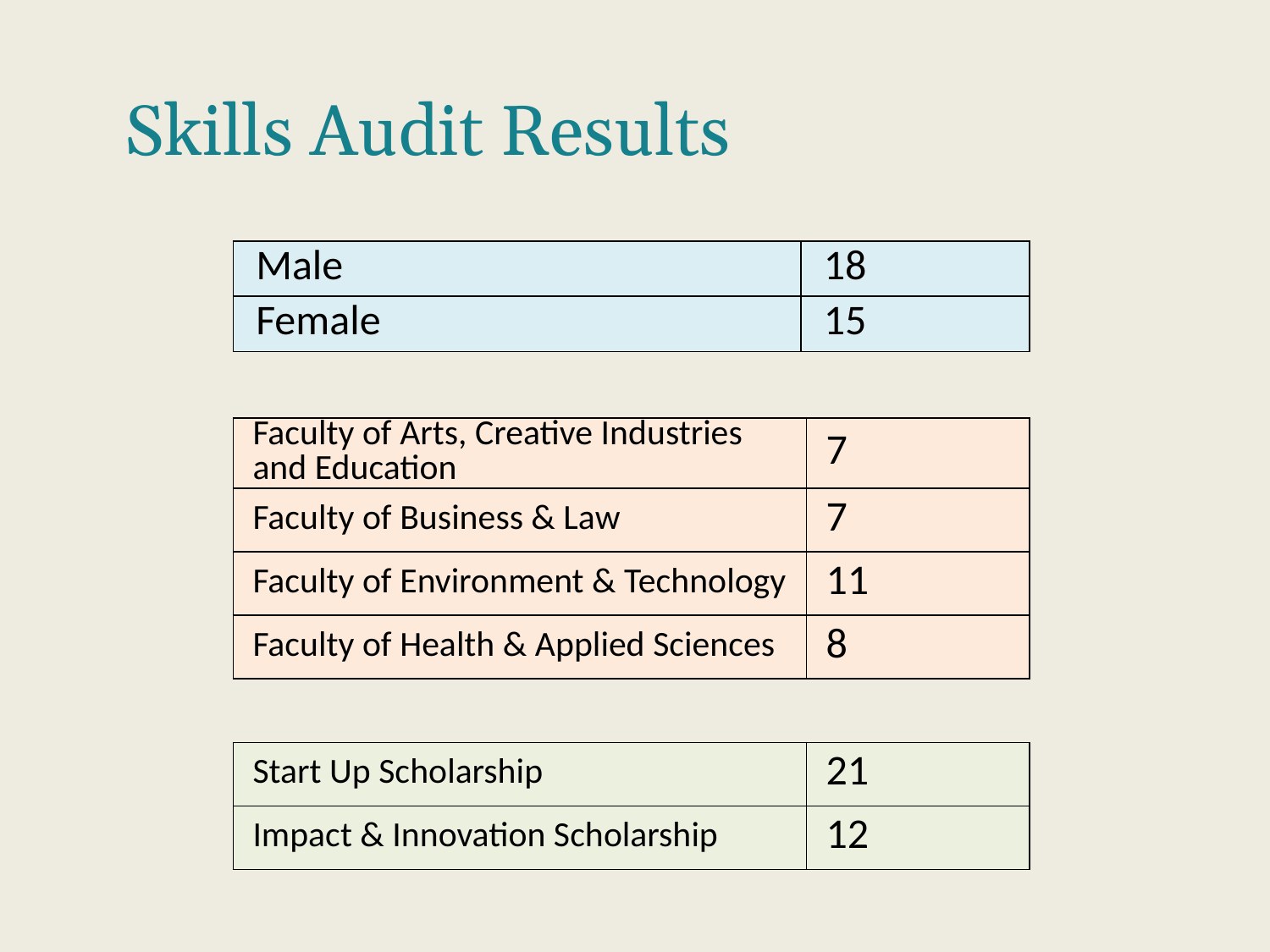

Skills Audit Results
| Male | 18 |
| --- | --- |
| Female | 15 |
| Faculty of Arts, Creative Industries and Education | 7 |
| --- | --- |
| Faculty of Business & Law | 7 |
| Faculty of Environment & Technology | 11 |
| Faculty of Health & Applied Sciences | 8 |
| Start Up Scholarship | 21 |
| --- | --- |
| Impact & Innovation Scholarship | 12 |